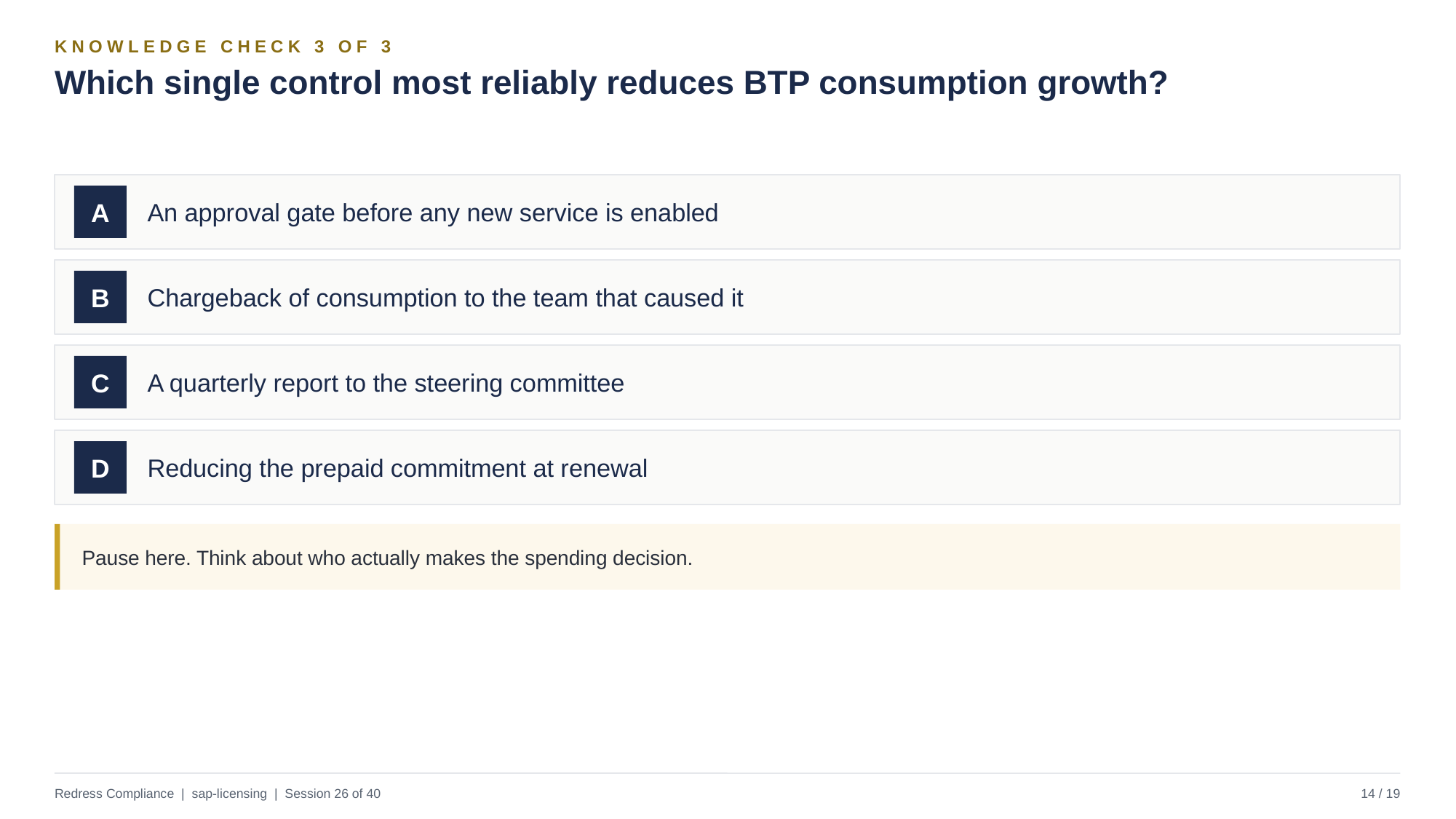

KNOWLEDGE CHECK 3 OF 3
Which single control most reliably reduces BTP consumption growth?

An approval gate before any new service is enabled

A

Chargeback of consumption to the team that caused it

B

A quarterly report to the steering committee

C

Reducing the prepaid commitment at renewal

D

Pause here. Think about who actually makes the spending decision.

Redress Compliance  |  sap-licensing  |  Session 26 of 40
14 / 19